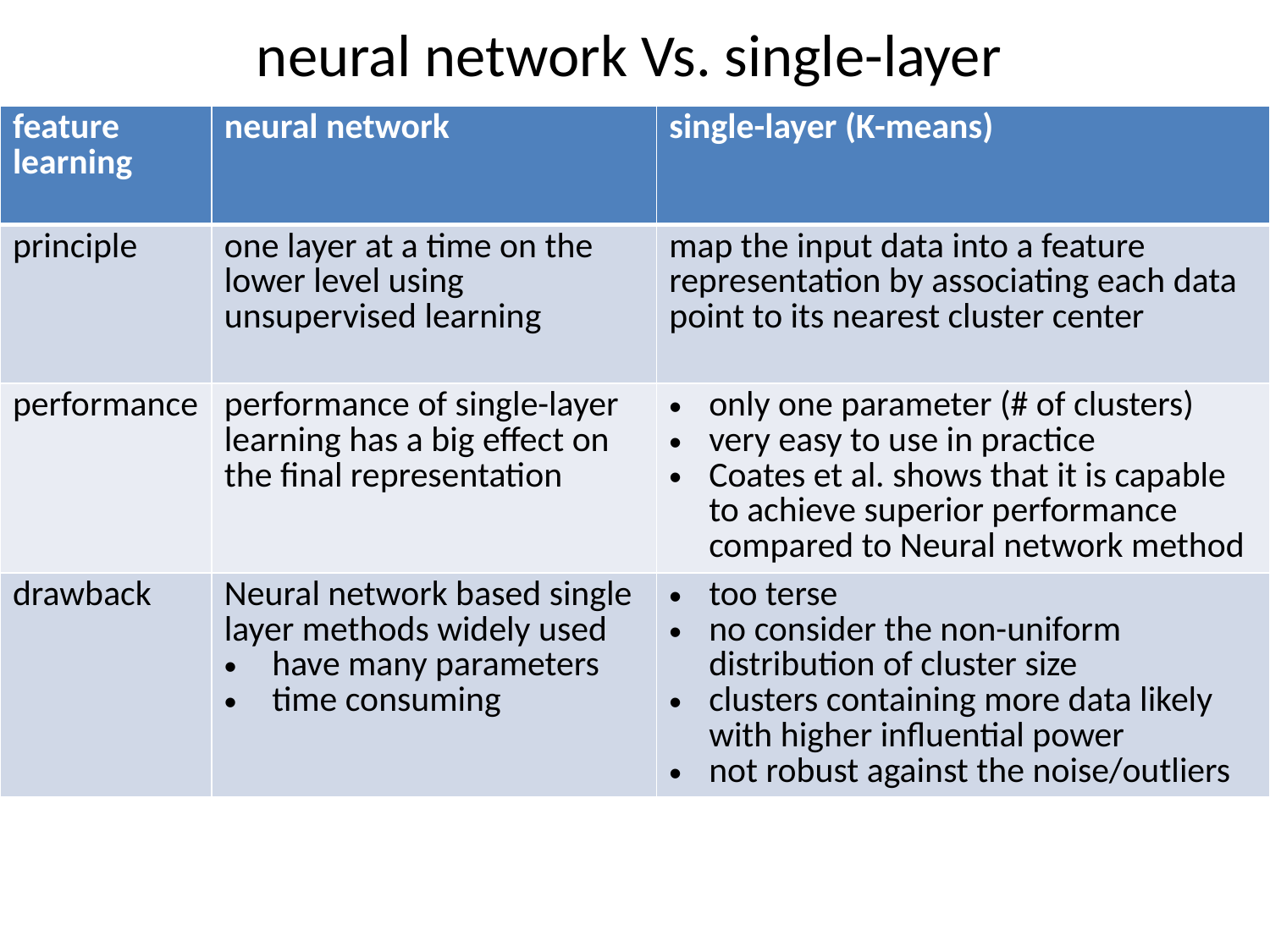

# neural network Vs. single-layer
| feature learning | neural network | single-layer (K-means) |
| --- | --- | --- |
| principle | one layer at a time on the lower level using unsupervised learning | map the input data into a feature representation by associating each data point to its nearest cluster center |
| performance | performance of single-layer learning has a big effect on the final representation | only one parameter (# of clusters) very easy to use in practice Coates et al. shows that it is capable to achieve superior performance compared to Neural network method |
| drawback | Neural network based single layer methods widely used have many parameters time consuming | too terse no consider the non-uniform distribution of cluster size clusters containing more data likely with higher influential power not robust against the noise/outliers |